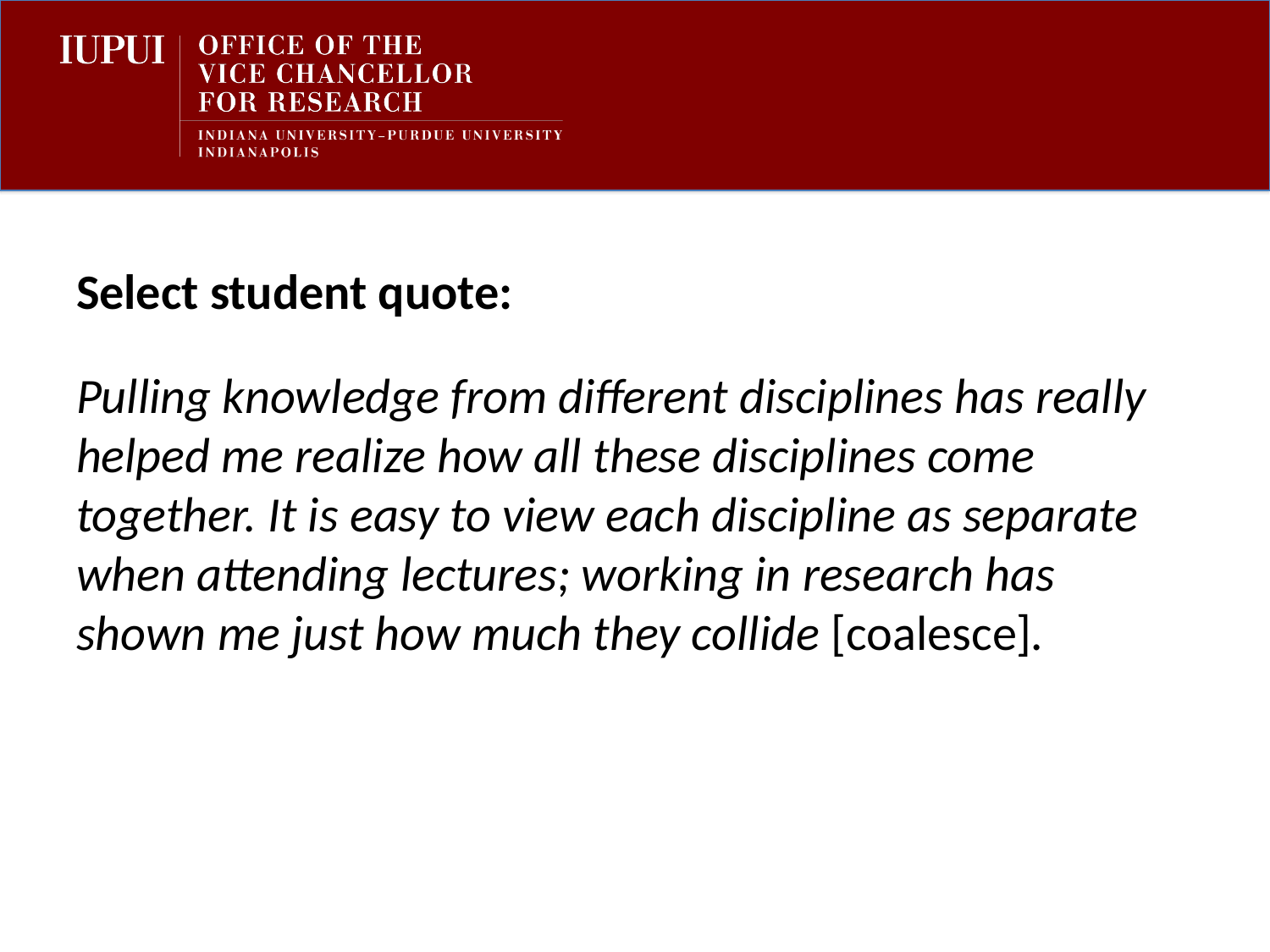

Select student quote:

Pulling knowledge from different disciplines has really helped me realize how all these disciplines come together. It is easy to view each discipline as separate when attending lectures; working in research has shown me just how much they collide [coalesce].